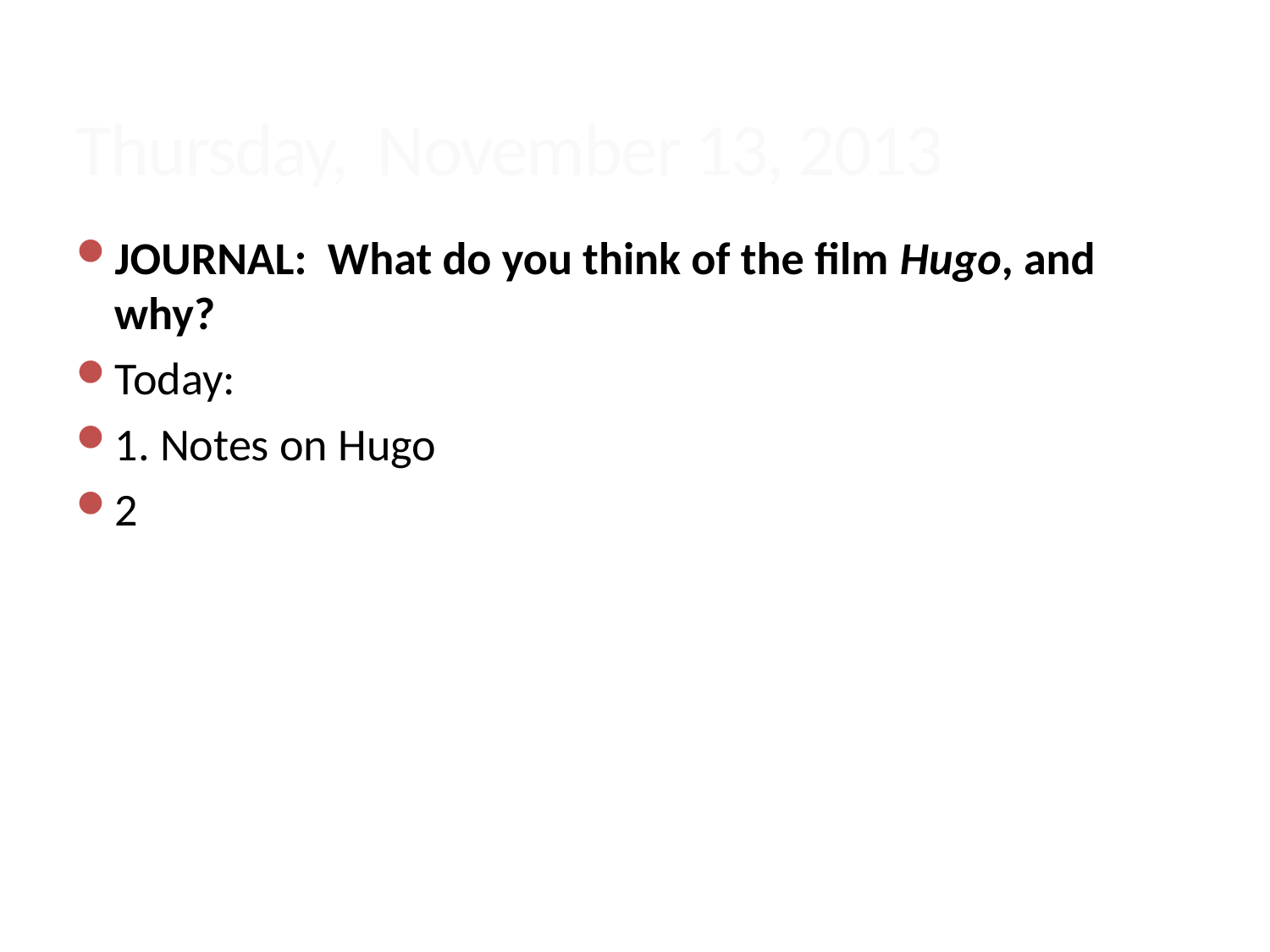

Thursday,  November 13, 2013
JOURNAL:  What do you think of the film Hugo, and why?
Today:
1. Notes on Hugo
2